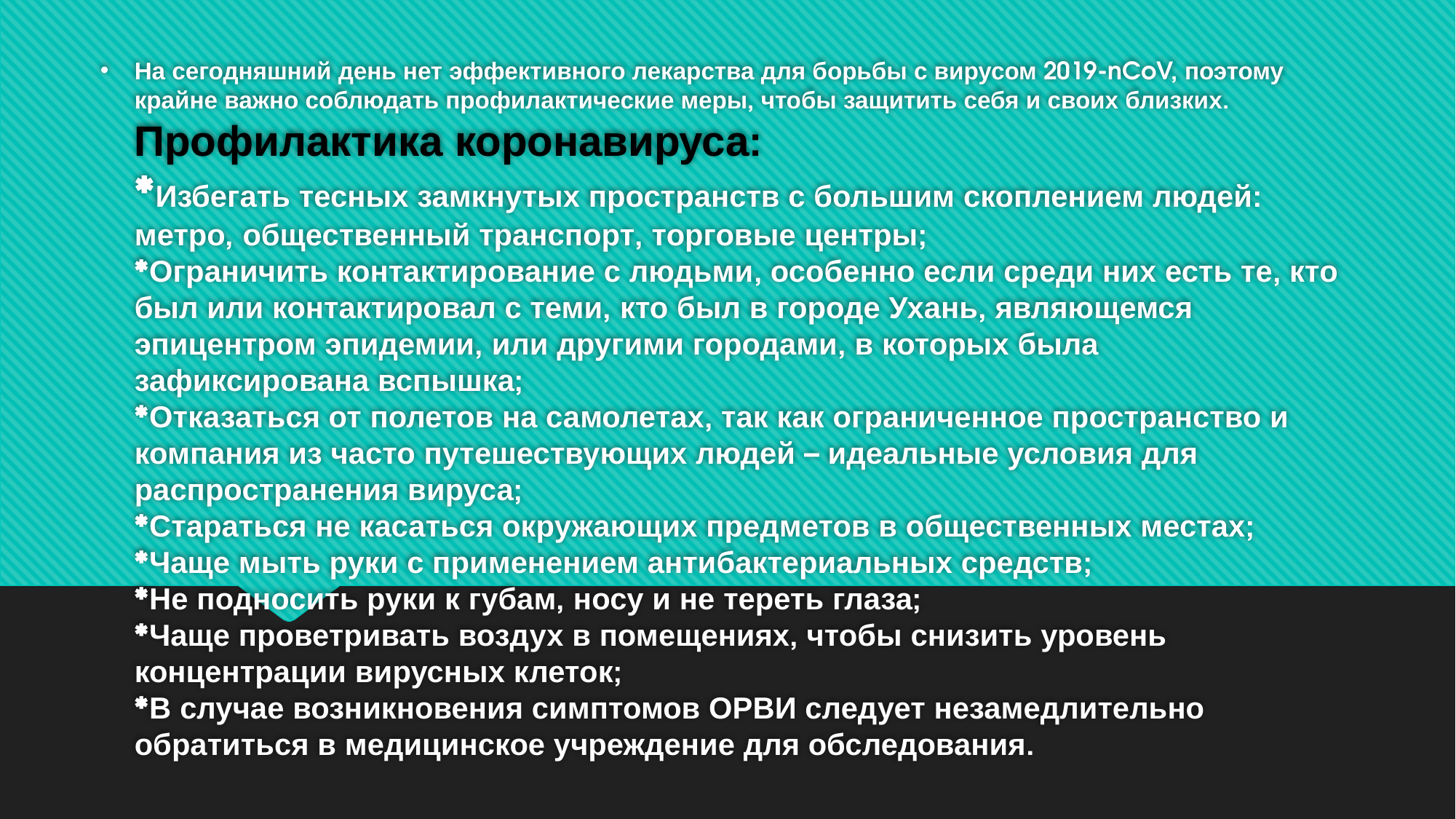

# На сегодняшний день нет эффективного лекарства для борьбы с вирусом 2019-nCoV, поэтому крайне важно соблюдать профилактические меры, чтобы защитить себя и своих близких. Профилактика коронавируса: *Избегать тесных замкнутых пространств с большим скоплением людей: метро, общественный транспорт, торговые центры; *Ограничить контактирование с людьми, особенно если среди них есть те, кто был или контактировал с теми, кто был в городе Ухань, являющемся эпицентром эпидемии, или другими городами, в которых была зафиксирована вспышка; *Отказаться от полетов на самолетах, так как ограниченное пространство и компания из часто путешествующих людей – идеальные условия для распространения вируса; *Стараться не касаться окружающих предметов в общественных местах; *Чаще мыть руки с применением антибактериальных средств; *Не подносить руки к губам, носу и не тереть глаза; *Чаще проветривать воздух в помещениях, чтобы снизить уровень концентрации вирусных клеток; *В случае возникновения симптомов ОРВИ следует незамедлительно обратиться в медицинское учреждение для обследования.